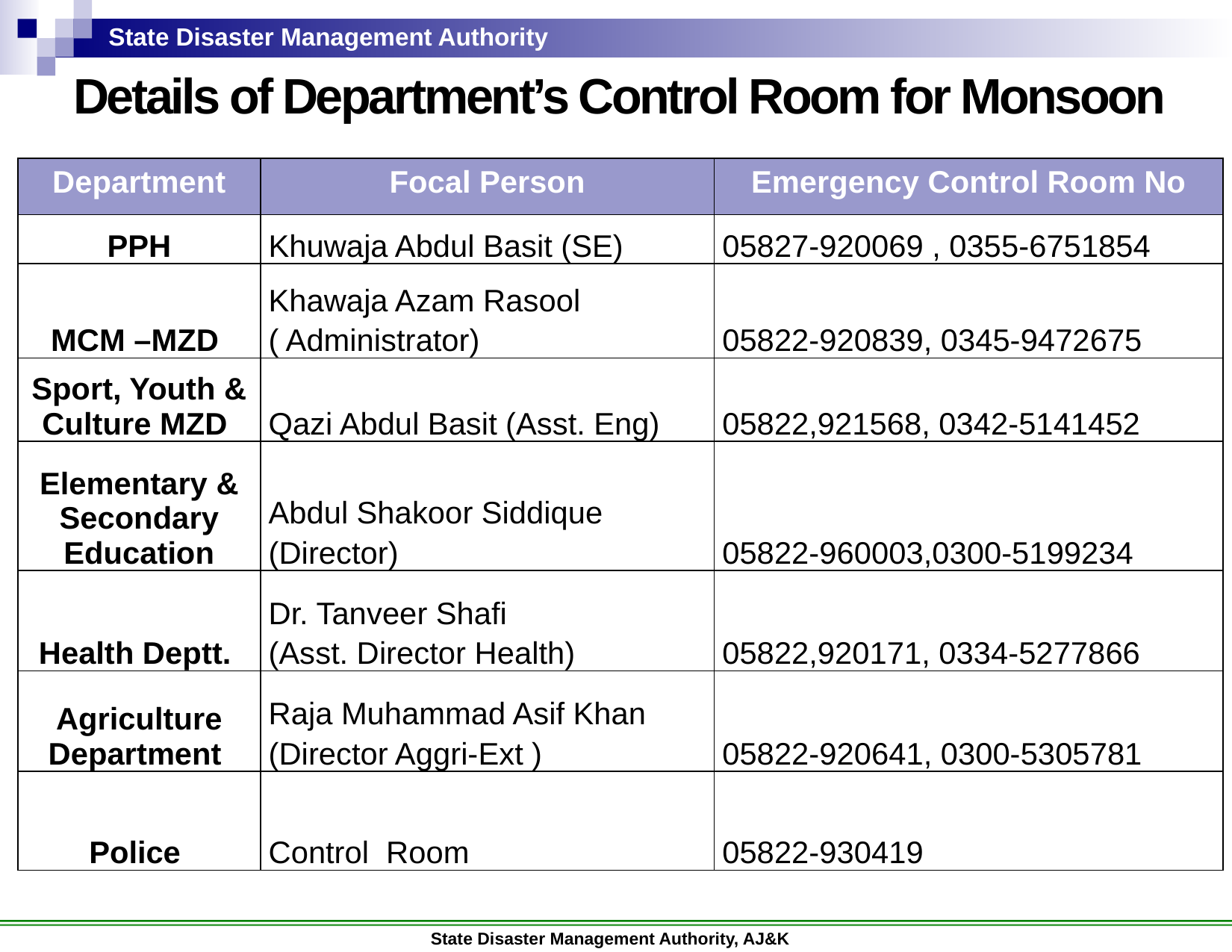

Details of Department’s Control Room for Monsoon
| Department | Focal Person | Emergency Control Room No |
| --- | --- | --- |
| PPH | Khuwaja Abdul Basit (SE) | 05827-920069 , 0355-6751854 |
| MCM –MZD | Khawaja Azam Rasool ( Administrator) | 05822-920839, 0345-9472675 |
| Sport, Youth & Culture MZD | Qazi Abdul Basit (Asst. Eng) | 05822,921568, 0342-5141452 |
| Elementary & Secondary Education | Abdul Shakoor Siddique (Director) | 05822-960003,0300-5199234 |
| Health Deptt. | Dr. Tanveer Shafi (Asst. Director Health) | 05822,920171, 0334-5277866 |
| Agriculture Department | Raja Muhammad Asif Khan (Director Aggri-Ext ) | 05822-920641, 0300-5305781 |
| Police | Control Room | 05822-930419 |